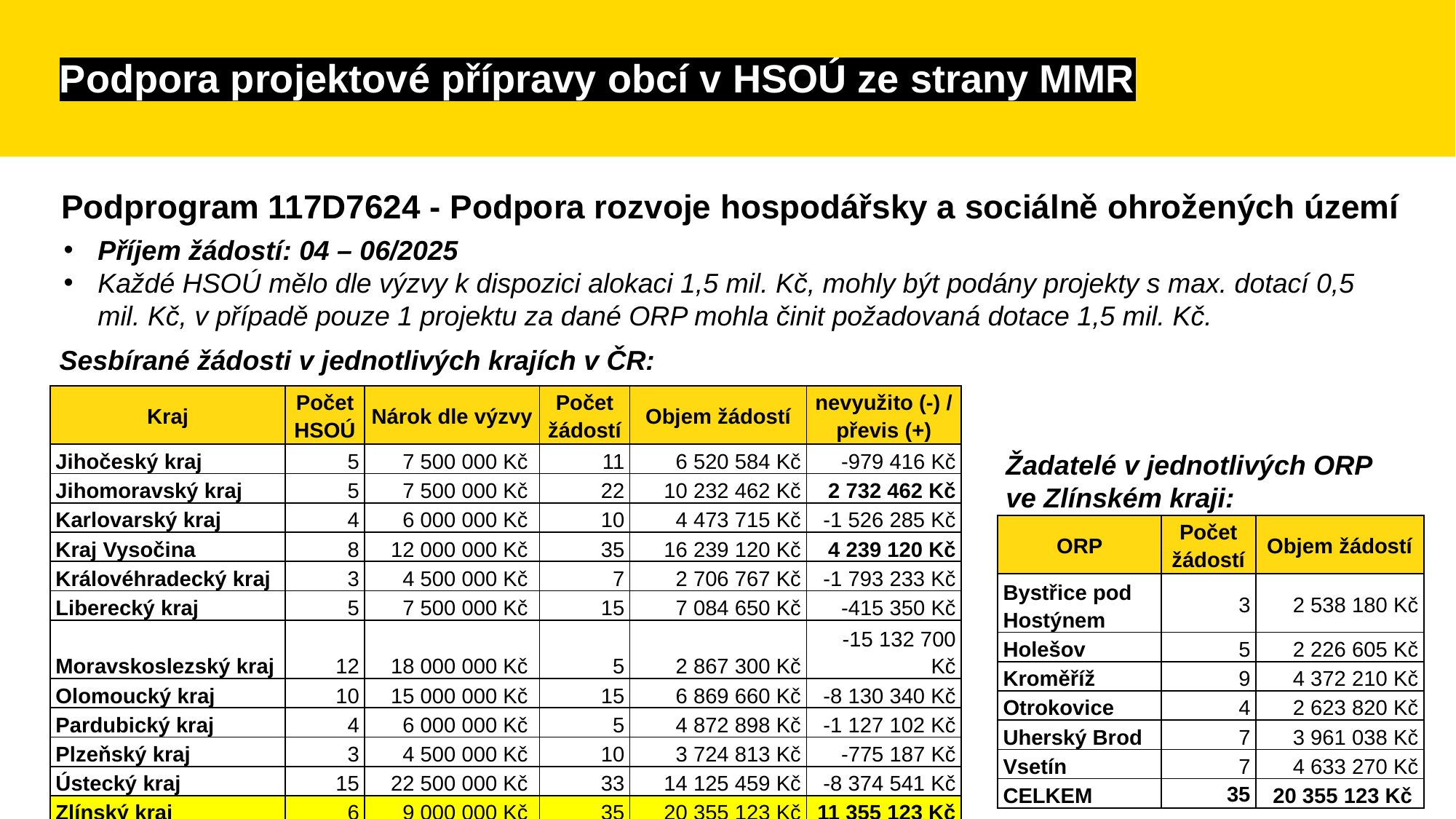

Podpora projektové přípravy obcí v HSOÚ ze strany MMR
Podprogram 117D7624 - Podpora rozvoje hospodářsky a sociálně ohrožených území
Příjem žádostí: 04 – 06/2025
Každé HSOÚ mělo dle výzvy k dispozici alokaci 1,5 mil. Kč, mohly být podány projekty s max. dotací 0,5 mil. Kč, v případě pouze 1 projektu za dané ORP mohla činit požadovaná dotace 1,5 mil. Kč.
Sesbírané žádosti v jednotlivých krajích v ČR:
| Kraj | Počet HSOÚ | Nárok dle výzvy | Počet žádostí | Objem žádostí | nevyužito (-) / převis (+) |
| --- | --- | --- | --- | --- | --- |
| Jihočeský kraj | 5 | 7 500 000 Kč | 11 | 6 520 584 Kč | -979 416 Kč |
| Jihomoravský kraj | 5 | 7 500 000 Kč | 22 | 10 232 462 Kč | 2 732 462 Kč |
| Karlovarský kraj | 4 | 6 000 000 Kč | 10 | 4 473 715 Kč | -1 526 285 Kč |
| Kraj Vysočina | 8 | 12 000 000 Kč | 35 | 16 239 120 Kč | 4 239 120 Kč |
| Královéhradecký kraj | 3 | 4 500 000 Kč | 7 | 2 706 767 Kč | -1 793 233 Kč |
| Liberecký kraj | 5 | 7 500 000 Kč | 15 | 7 084 650 Kč | -415 350 Kč |
| Moravskoslezský kraj | 12 | 18 000 000 Kč | 5 | 2 867 300 Kč | -15 132 700 Kč |
| Olomoucký kraj | 10 | 15 000 000 Kč | 15 | 6 869 660 Kč | -8 130 340 Kč |
| Pardubický kraj | 4 | 6 000 000 Kč | 5 | 4 872 898 Kč | -1 127 102 Kč |
| Plzeňský kraj | 3 | 4 500 000 Kč | 10 | 3 724 813 Kč | -775 187 Kč |
| Ústecký kraj | 15 | 22 500 000 Kč | 33 | 14 125 459 Kč | -8 374 541 Kč |
| Zlínský kraj | 6 | 9 000 000 Kč | 35 | 20 355 123 Kč | 11 355 123 Kč |
| CELKEM | 80 | 120 000 000 Kč | 203 | 100 072 551 Kč | x |
Žadatelé v jednotlivých ORP ve Zlínském kraji:
| ORP | Počet žádostí | Objem žádostí |
| --- | --- | --- |
| Bystřice pod Hostýnem | 3 | 2 538 180 Kč |
| Holešov | 5 | 2 226 605 Kč |
| Kroměříž | 9 | 4 372 210 Kč |
| Otrokovice | 4 | 2 623 820 Kč |
| Uherský Brod | 7 | 3 961 038 Kč |
| Vsetín | 7 | 4 633 270 Kč |
| CELKEM | 35 | 20 355 123 Kč |
77